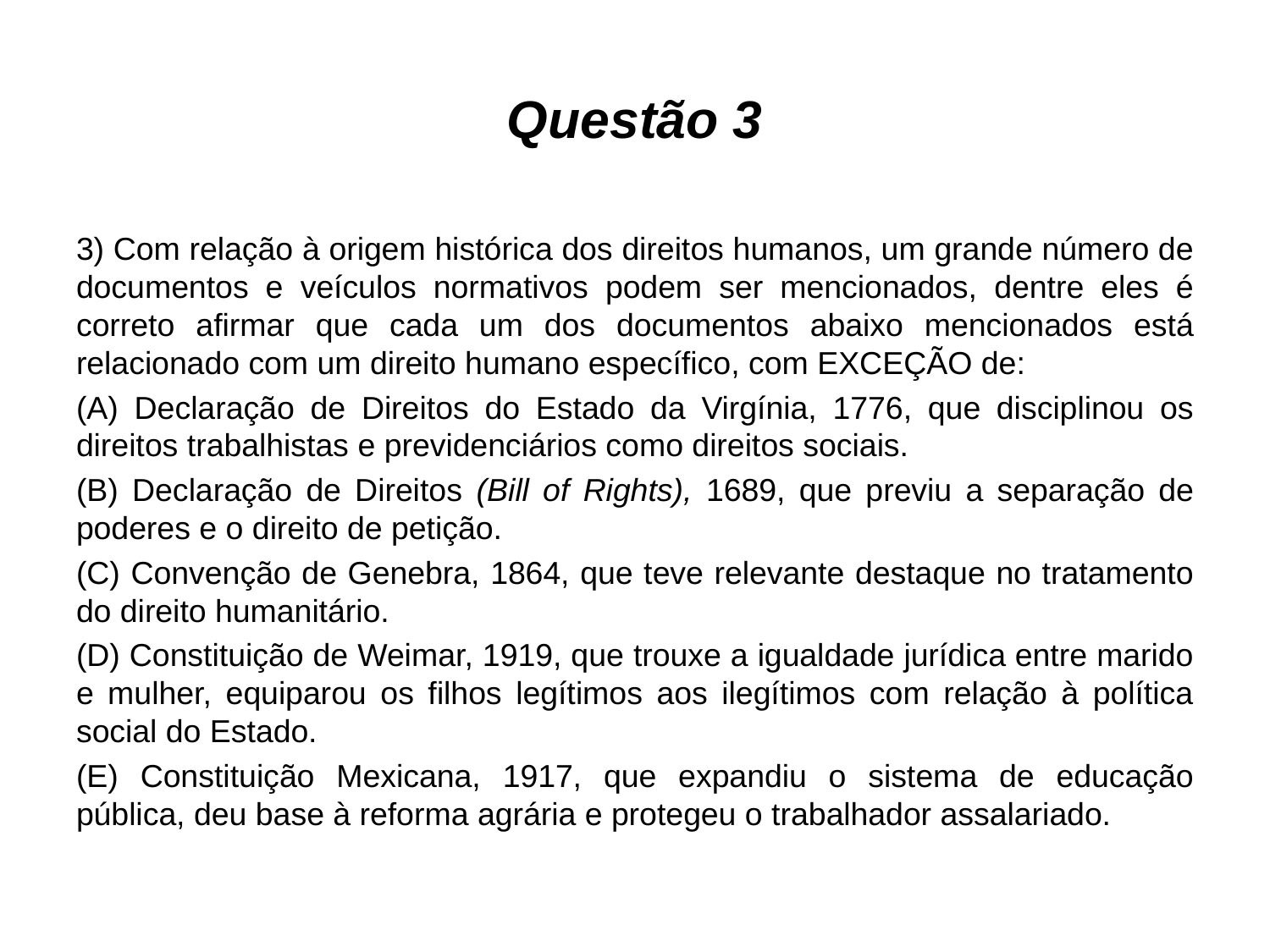

# Questão 3
3) Com relação à origem histórica dos direitos humanos, um grande número de documentos e veículos normativos podem ser mencionados, dentre eles é correto afirmar que cada um dos documentos abaixo mencionados está relacionado com um direito humano específico, com EXCEÇÃO de:
(A) Declaração de Direitos do Estado da Virgínia, 1776, que disciplinou os direitos trabalhistas e previdenciários como direitos sociais.
(B) Declaração de Direitos (Bill of Rights), 1689, que previu a separação de poderes e o direito de petição.
(C) Convenção de Genebra, 1864, que teve relevante destaque no tratamento do direito humanitário.
(D) Constituição de Weimar, 1919, que trouxe a igualdade jurídica entre marido e mulher, equiparou os filhos legítimos aos ilegítimos com relação à política social do Estado.
(E) Constituição Mexicana, 1917, que expandiu o sistema de educação pública, deu base à reforma agrária e protegeu o trabalhador assalariado.